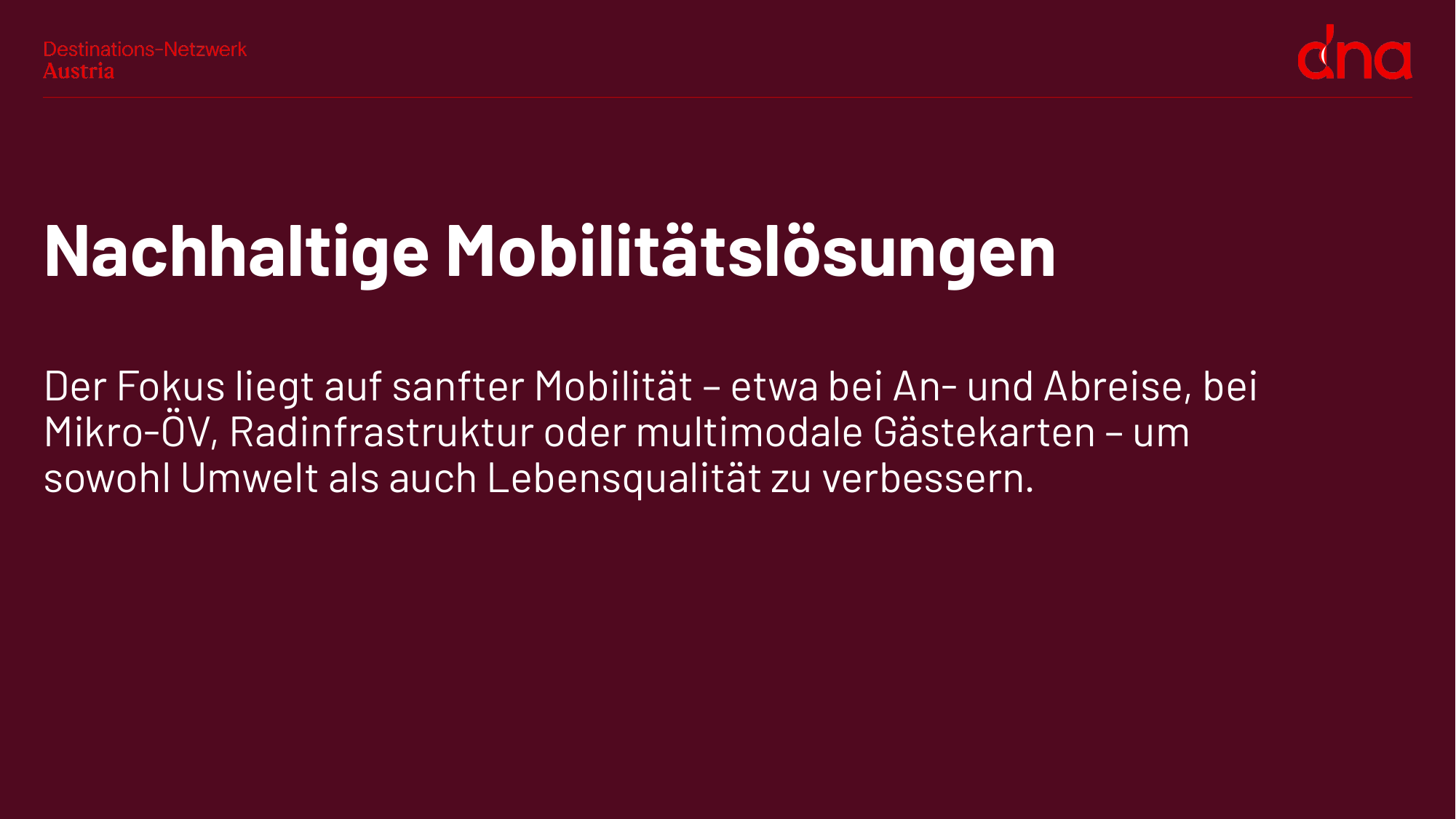

# Nachhaltige Mobilitätslösungen Der Fokus liegt auf sanfter Mobilität – etwa bei An- und Abreise, bei Mikro-ÖV, Radinfrastruktur oder multimodale Gästekarten – um sowohl Umwelt als auch Lebensqualität zu verbessern.